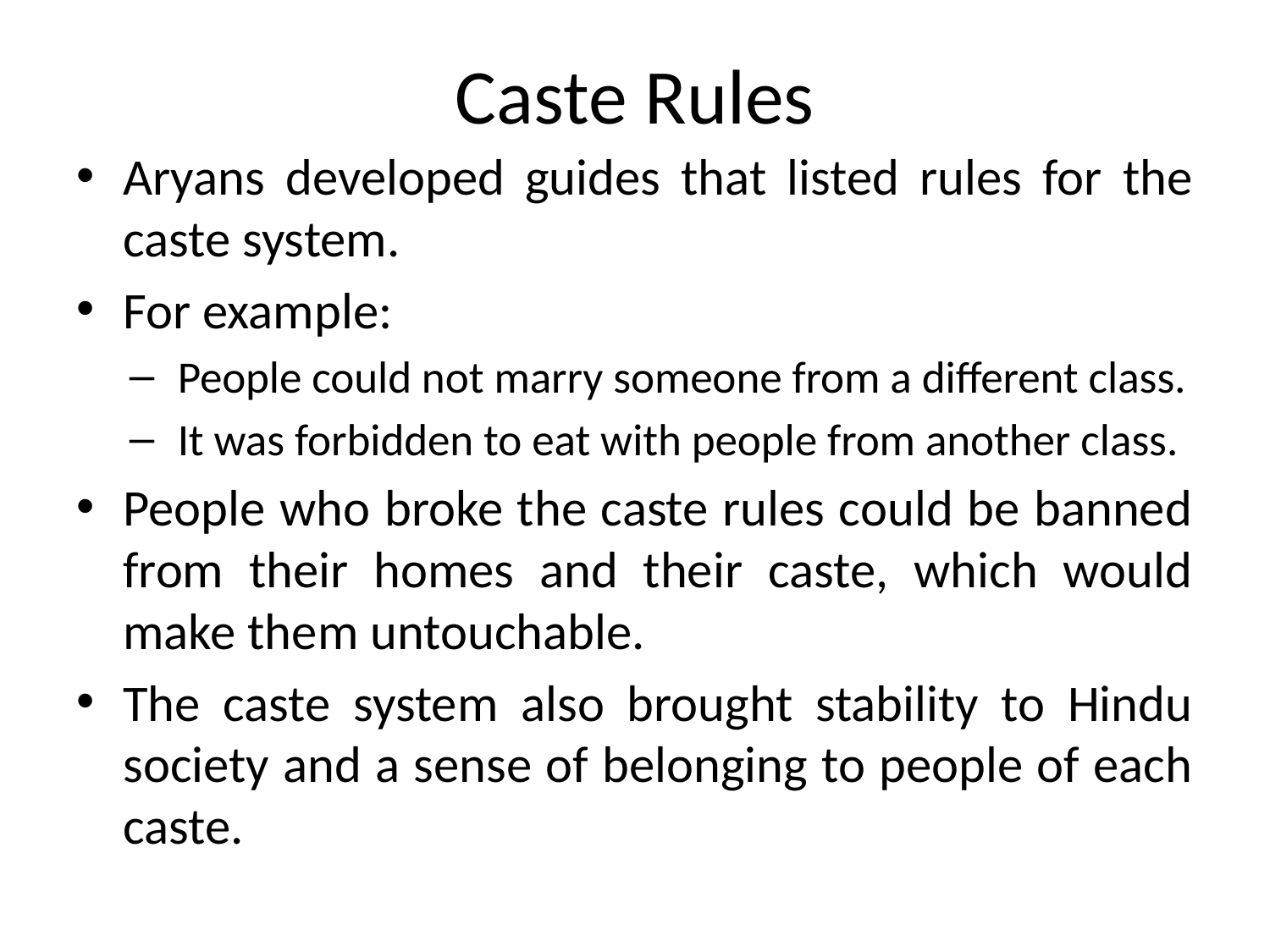

# Caste Rules
Aryans developed guides that listed rules for the caste system.
For example:
People could not marry someone from a different class.
It was forbidden to eat with people from another class.
People who broke the caste rules could be banned from their homes and their caste, which would make them untouchable.
The caste system also brought stability to Hindu society and a sense of belonging to people of each caste.